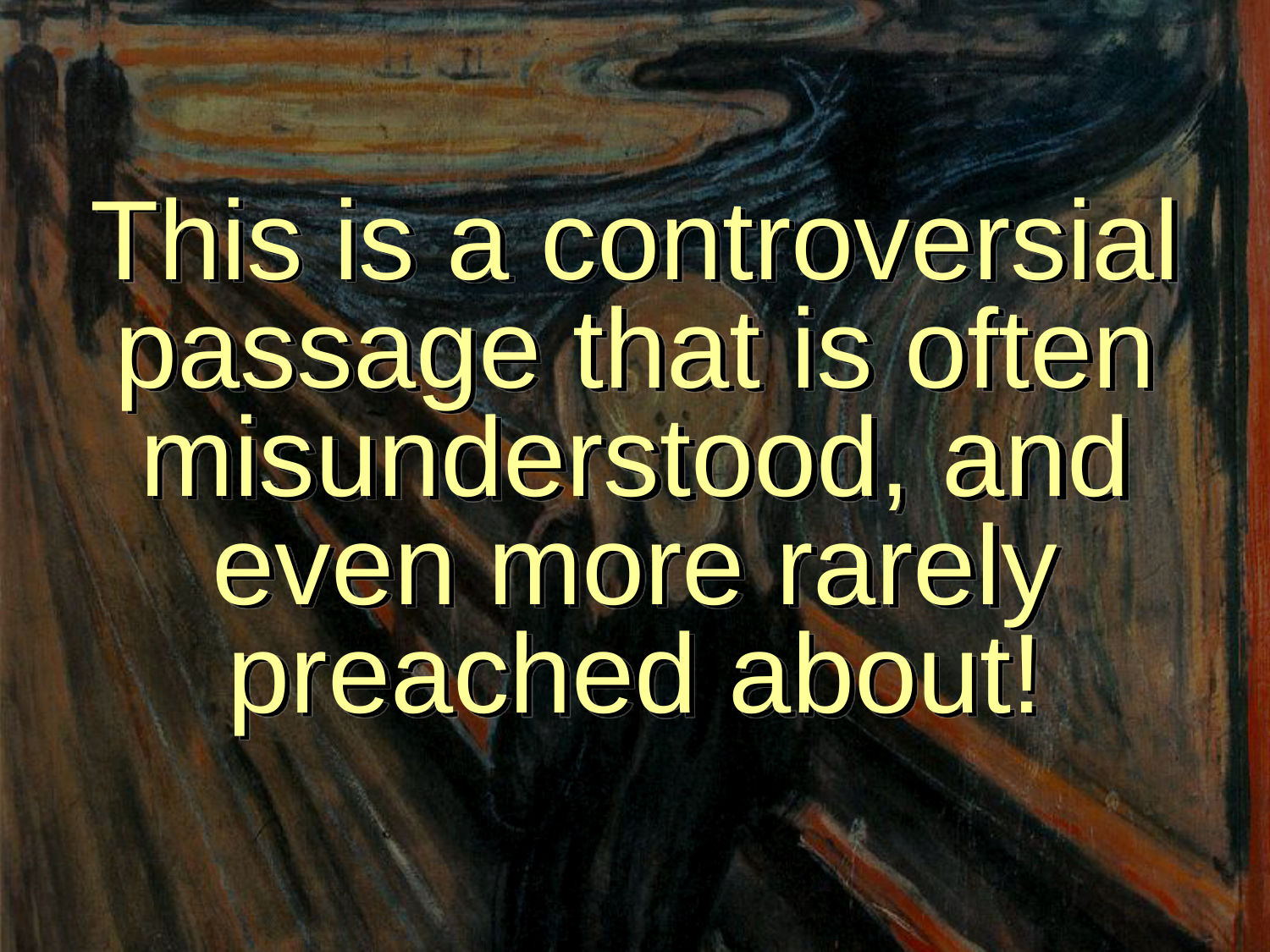

This is a controversial passage that is often misunderstood, and even more rarely preached about!